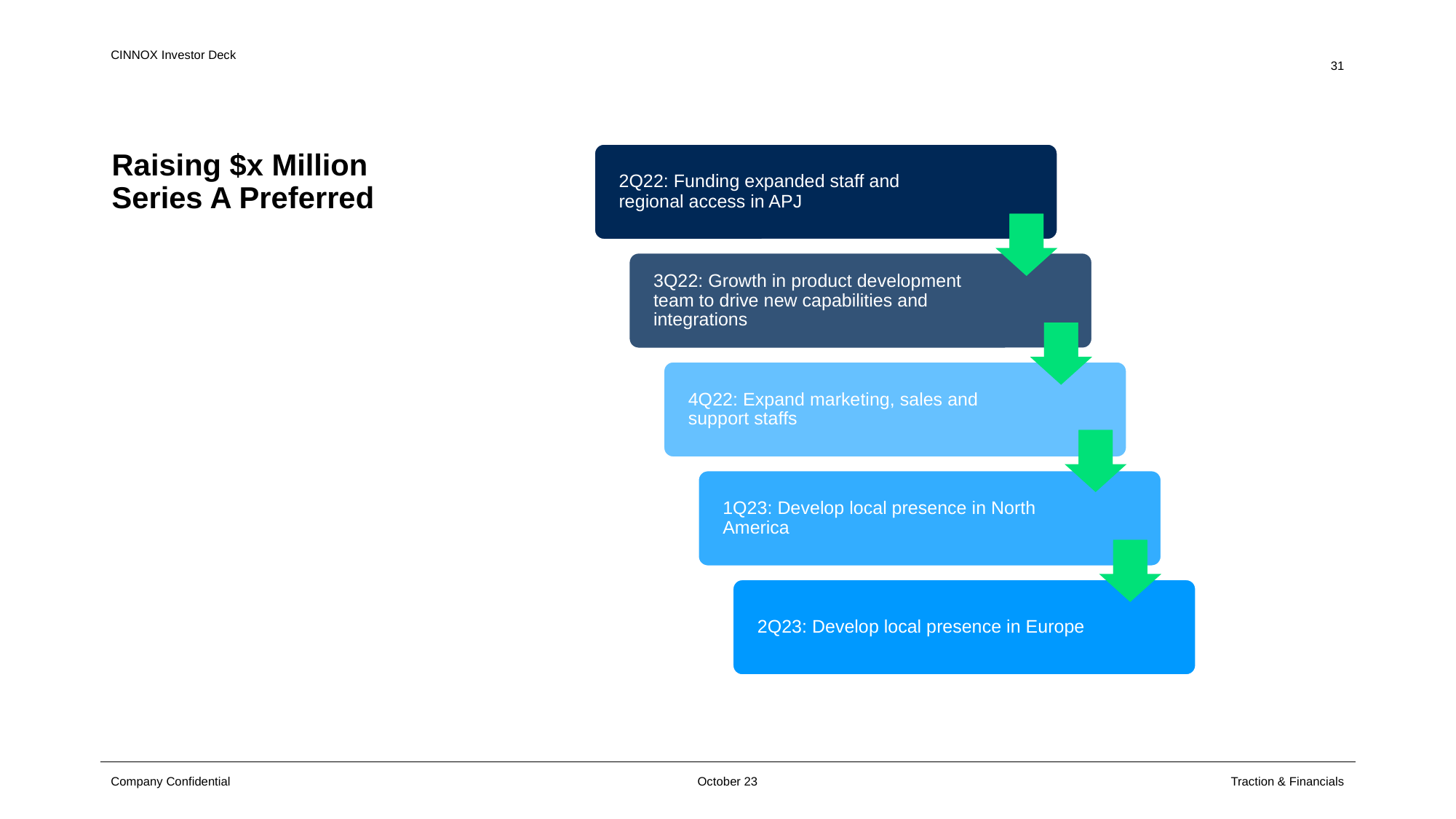

31

2Q22: Funding expanded staff and regional access in APJ

3Q22: Growth in product development team to drive new capabilities and integrations

4Q22: Expand marketing, sales and support staffs

1Q23: Develop local presence in North America

2Q23: Develop local presence in Europe
Raising $x Million
Series A Preferred
October 23
Traction & Financials